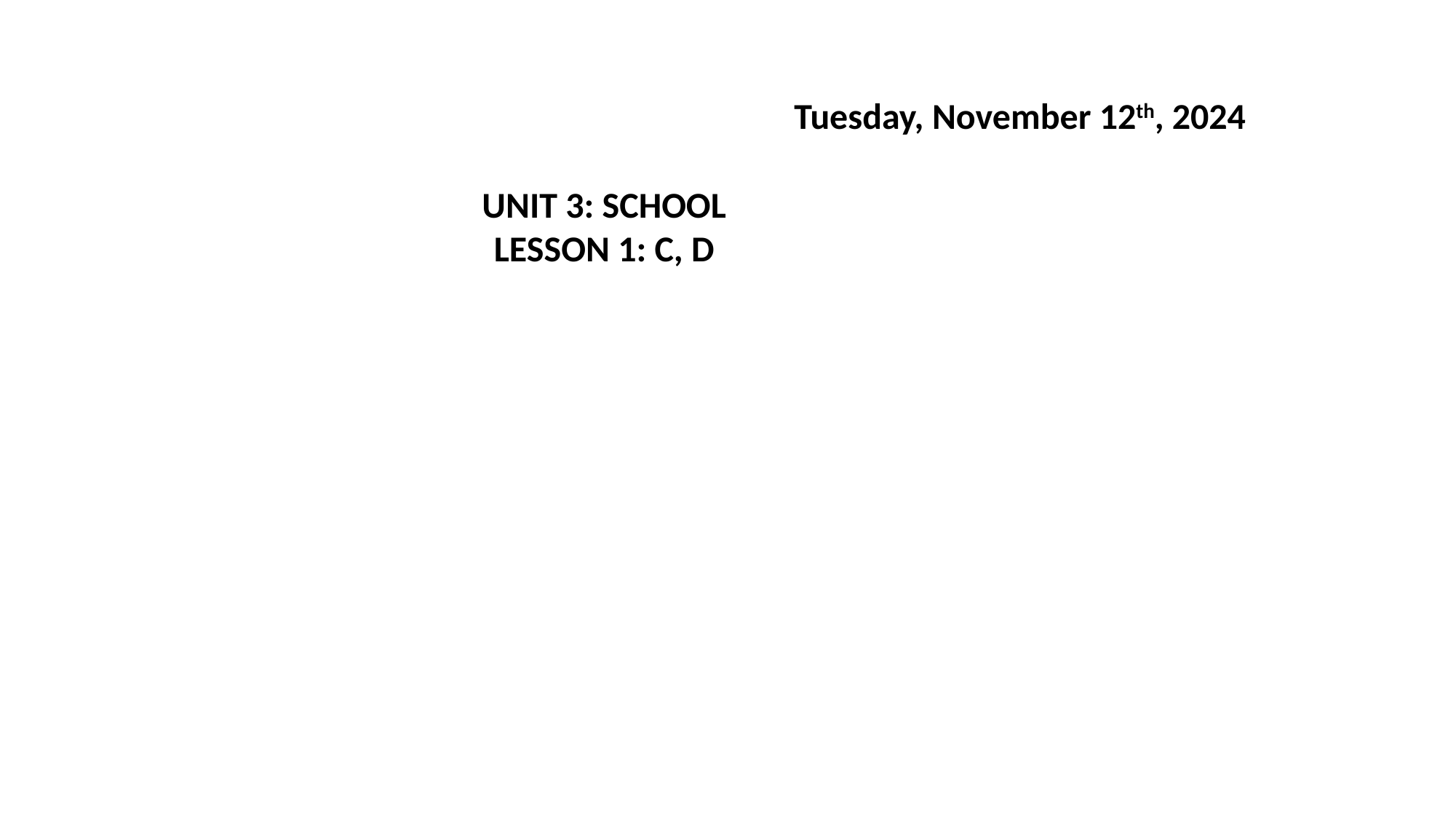

Tuesday, November 12th, 2024
UNIT 3: SCHOOL
LESSON 1: C, D